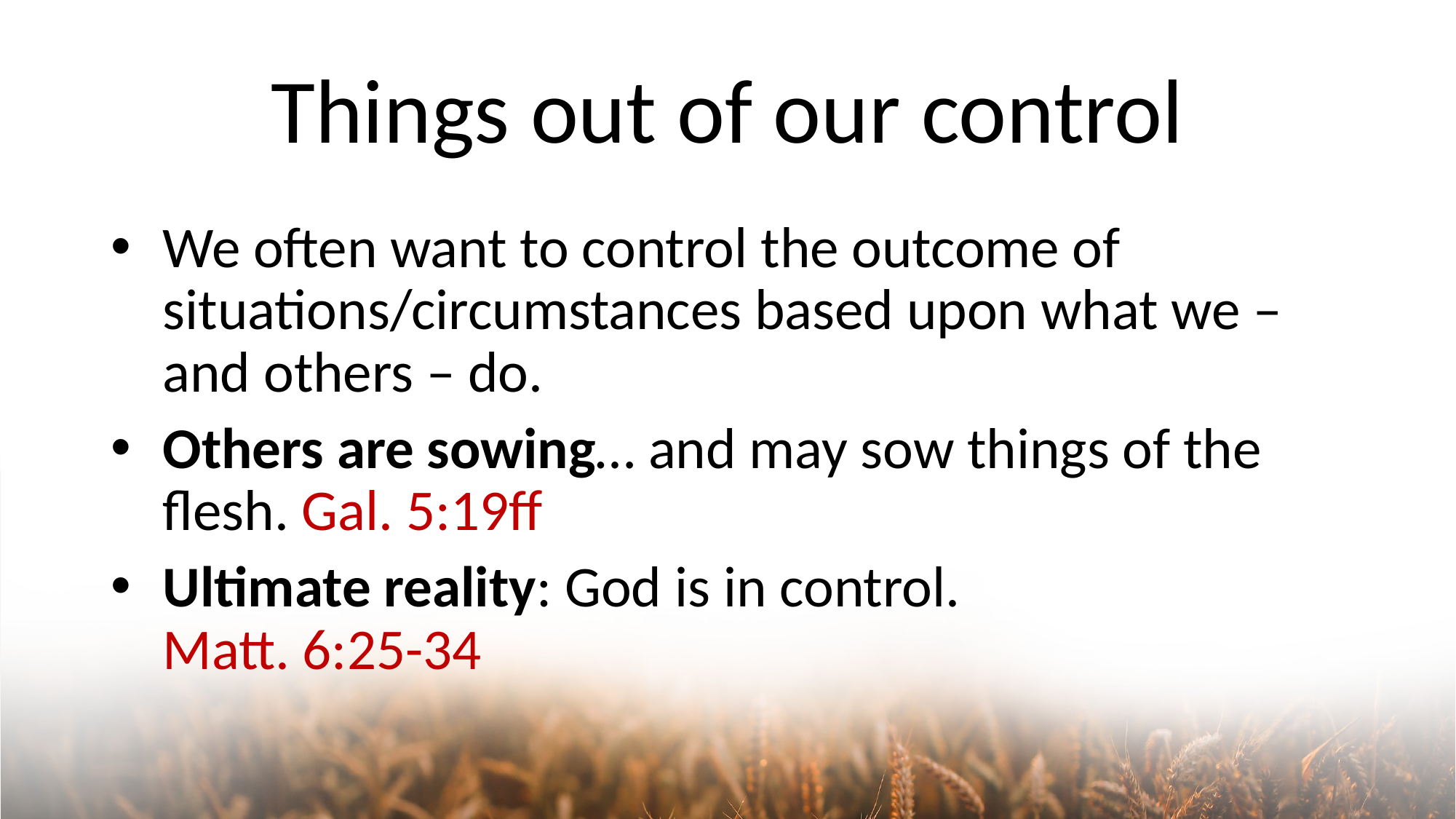

# Things out of our control
We often want to control the outcome of situations/circumstances based upon what we – and others – do.
Others are sowing… and may sow things of the flesh. Gal. 5:19ff
Ultimate reality: God is in control.
Matt. 6:25-34